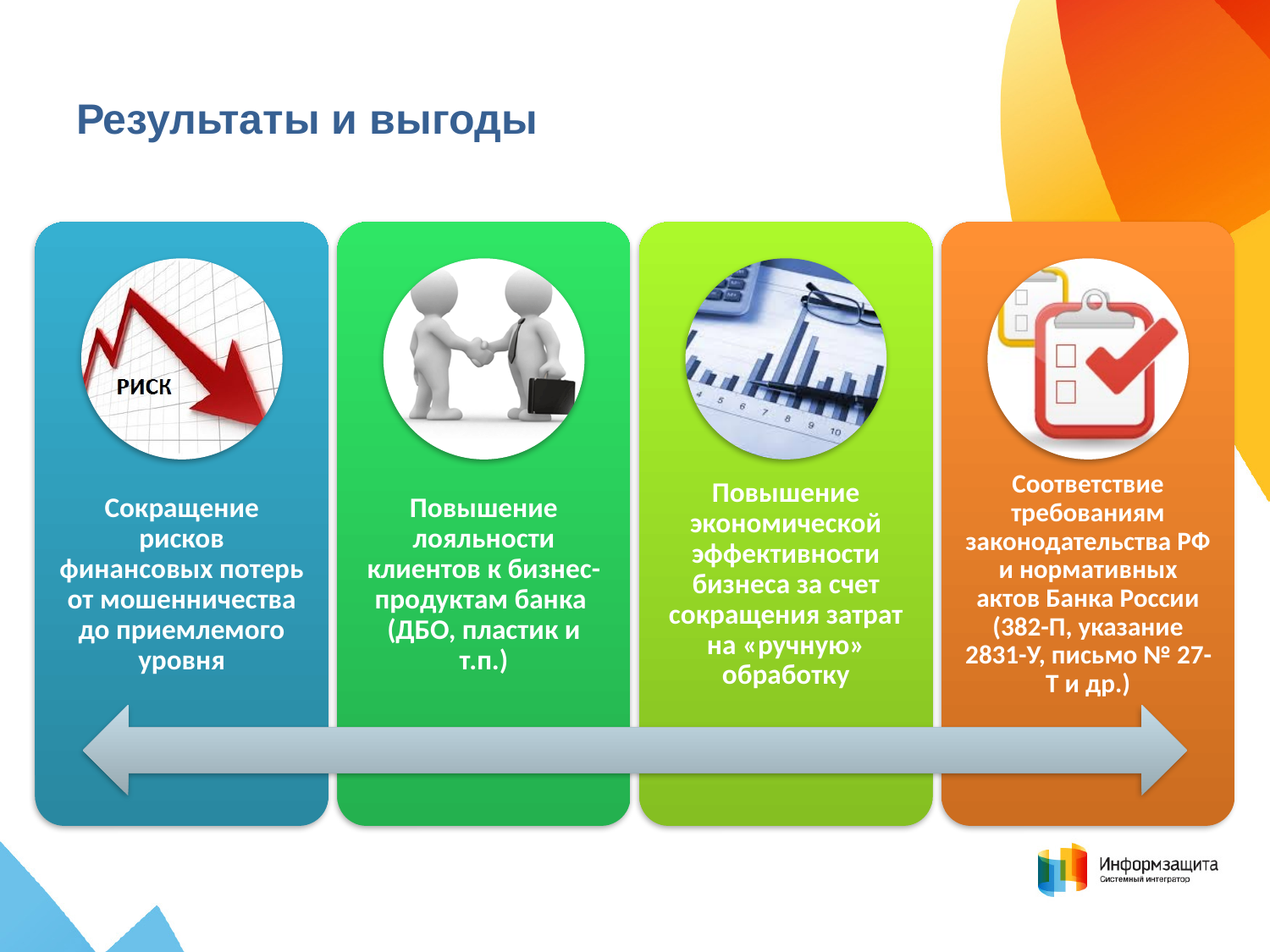

# Результаты и выгоды
Сокращение рисков финансовых потерь от мошенничества до приемлемого уровня
Повышение лояльности клиентов к бизнес-продуктам банка  (ДБО, пластик и т.п.)
Повышение экономической эффективности бизнеса за счет сокращения затрат на «ручную» обработку
Соответствие требованиям законодательства РФ и нормативных актов Банка России (382-П, указание 2831-У, письмо № 27-Т и др.)